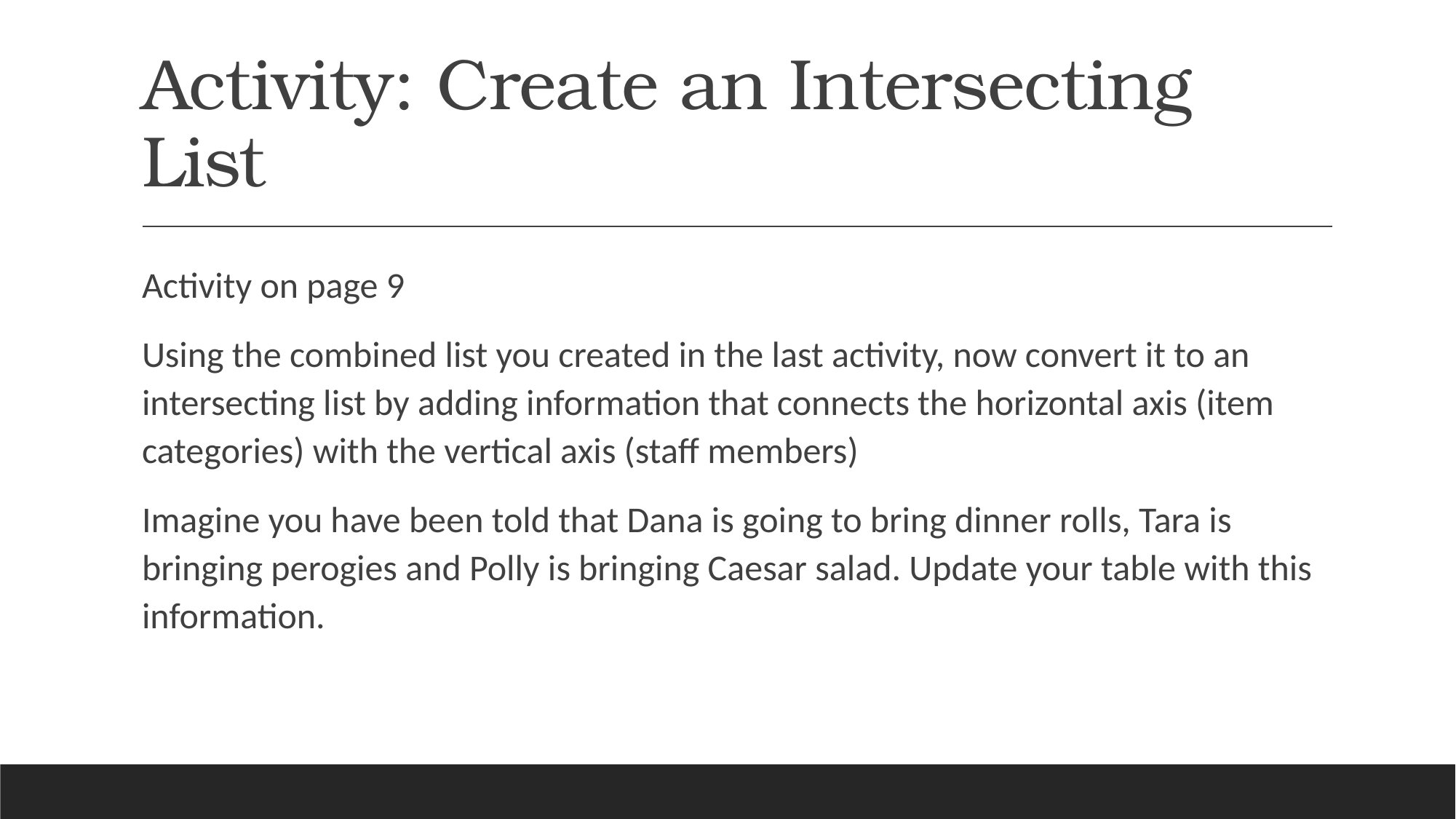

# Activity: Create an Intersecting List
Activity on page 9
Using the combined list you created in the last activity, now convert it to an intersecting list by adding information that connects the horizontal axis (item categories) with the vertical axis (staff members)
Imagine you have been told that Dana is going to bring dinner rolls, Tara is bringing perogies and Polly is bringing Caesar salad. Update your table with this information.